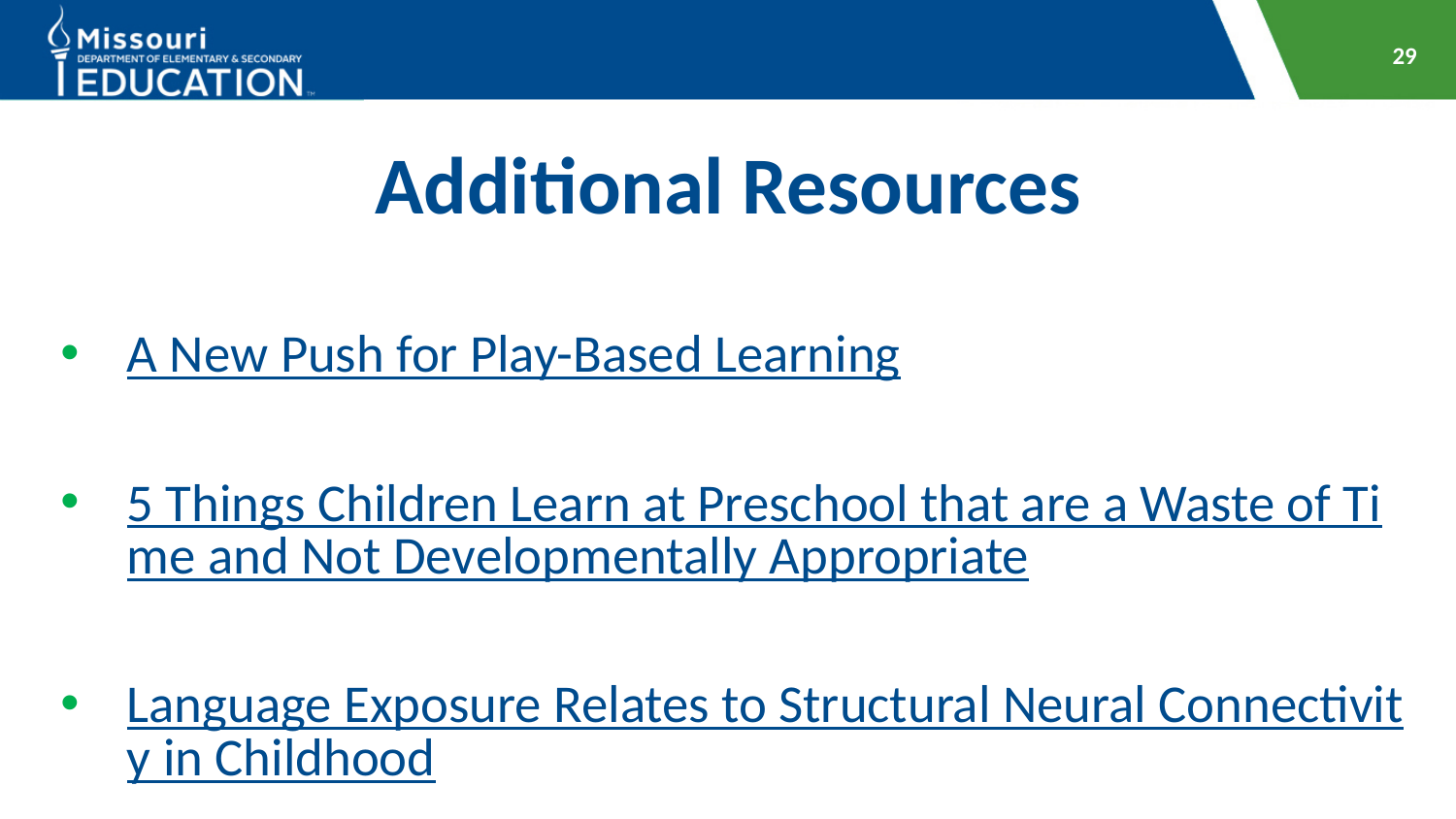

29
# Additional Resources
A New Push for Play-Based Learning

5 Things Children Learn at Preschool that are a Waste of Time and Not Developmentally Appropriate

Language Exposure Relates to Structural Neural Connectivity in Childhood

Why Pushing Kids to Learn Too Much Too Soon is Counterproductive